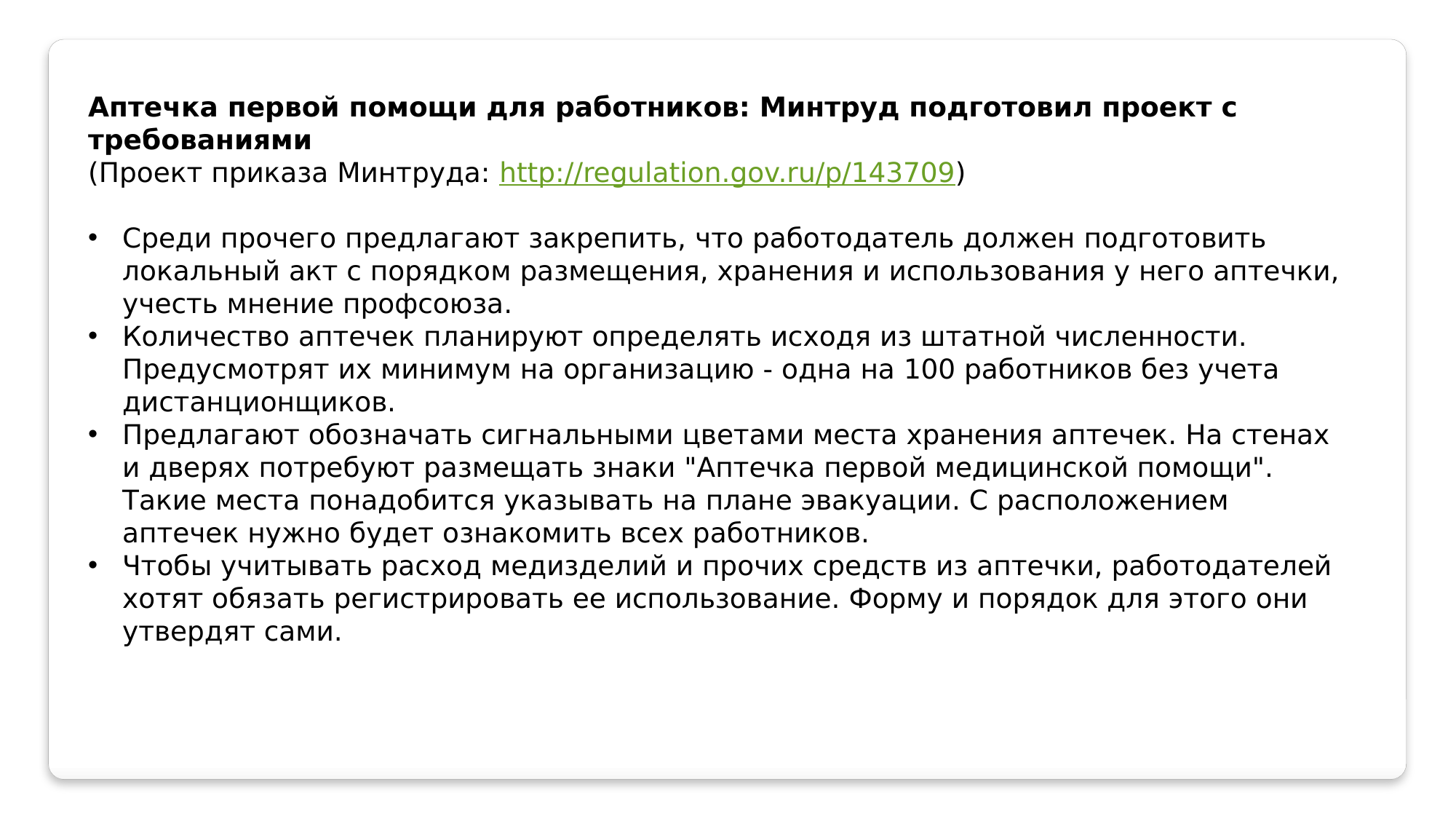

Аптечка первой помощи для работников: Минтруд подготовил проект с требованиями
(Проект приказа Минтруда: http://regulation.gov.ru/p/143709)

Среди прочего предлагают закрепить, что работодатель должен подготовить локальный акт с порядком размещения, хранения и использования у него аптечки, учесть мнение профсоюза.
Количество аптечек планируют определять исходя из штатной численности. Предусмотрят их минимум на организацию - одна на 100 работников без учета дистанционщиков.
Предлагают обозначать сигнальными цветами места хранения аптечек. На стенах и дверях потребуют размещать знаки "Аптечка первой медицинской помощи". Такие места понадобится указывать на плане эвакуации. С расположением аптечек нужно будет ознакомить всех работников.
Чтобы учитывать расход медизделий и прочих средств из аптечки, работодателей хотят обязать регистрировать ее использование. Форму и порядок для этого они утвердят сами.